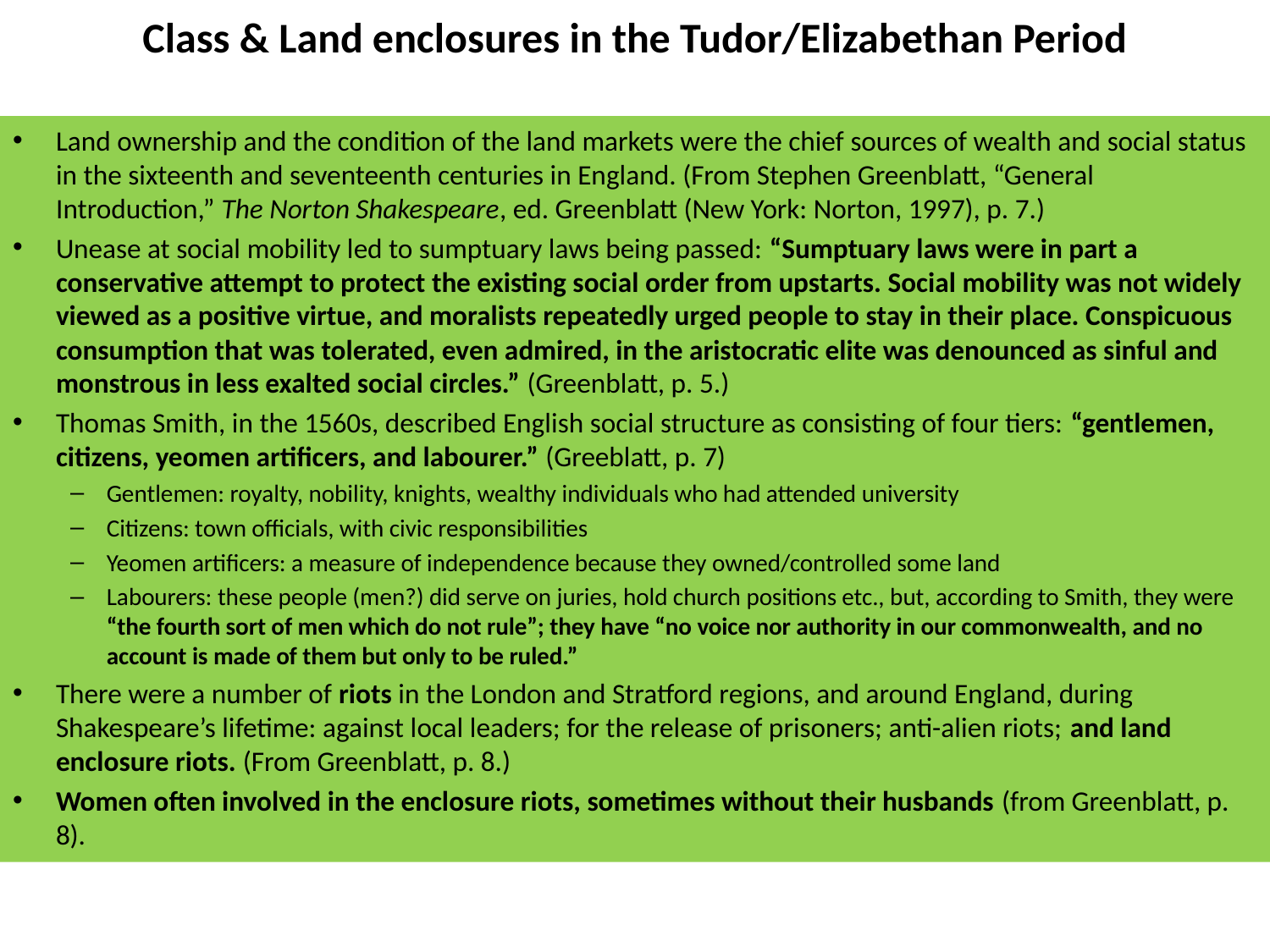

# Class & Land enclosures in the Tudor/Elizabethan Period
Land ownership and the condition of the land markets were the chief sources of wealth and social status in the sixteenth and seventeenth centuries in England. (From Stephen Greenblatt, “General Introduction,” The Norton Shakespeare, ed. Greenblatt (New York: Norton, 1997), p. 7.)
Unease at social mobility led to sumptuary laws being passed: “Sumptuary laws were in part a conservative attempt to protect the existing social order from upstarts. Social mobility was not widely viewed as a positive virtue, and moralists repeatedly urged people to stay in their place. Conspicuous consumption that was tolerated, even admired, in the aristocratic elite was denounced as sinful and monstrous in less exalted social circles.” (Greenblatt, p. 5.)
Thomas Smith, in the 1560s, described English social structure as consisting of four tiers: “gentlemen, citizens, yeomen artificers, and labourer.” (Greeblatt, p. 7)
Gentlemen: royalty, nobility, knights, wealthy individuals who had attended university
Citizens: town officials, with civic responsibilities
Yeomen artificers: a measure of independence because they owned/controlled some land
Labourers: these people (men?) did serve on juries, hold church positions etc., but, according to Smith, they were “the fourth sort of men which do not rule”; they have “no voice nor authority in our commonwealth, and no account is made of them but only to be ruled.”
There were a number of riots in the London and Stratford regions, and around England, during Shakespeare’s lifetime: against local leaders; for the release of prisoners; anti-alien riots; and land enclosure riots. (From Greenblatt, p. 8.)
Women often involved in the enclosure riots, sometimes without their husbands (from Greenblatt, p. 8).